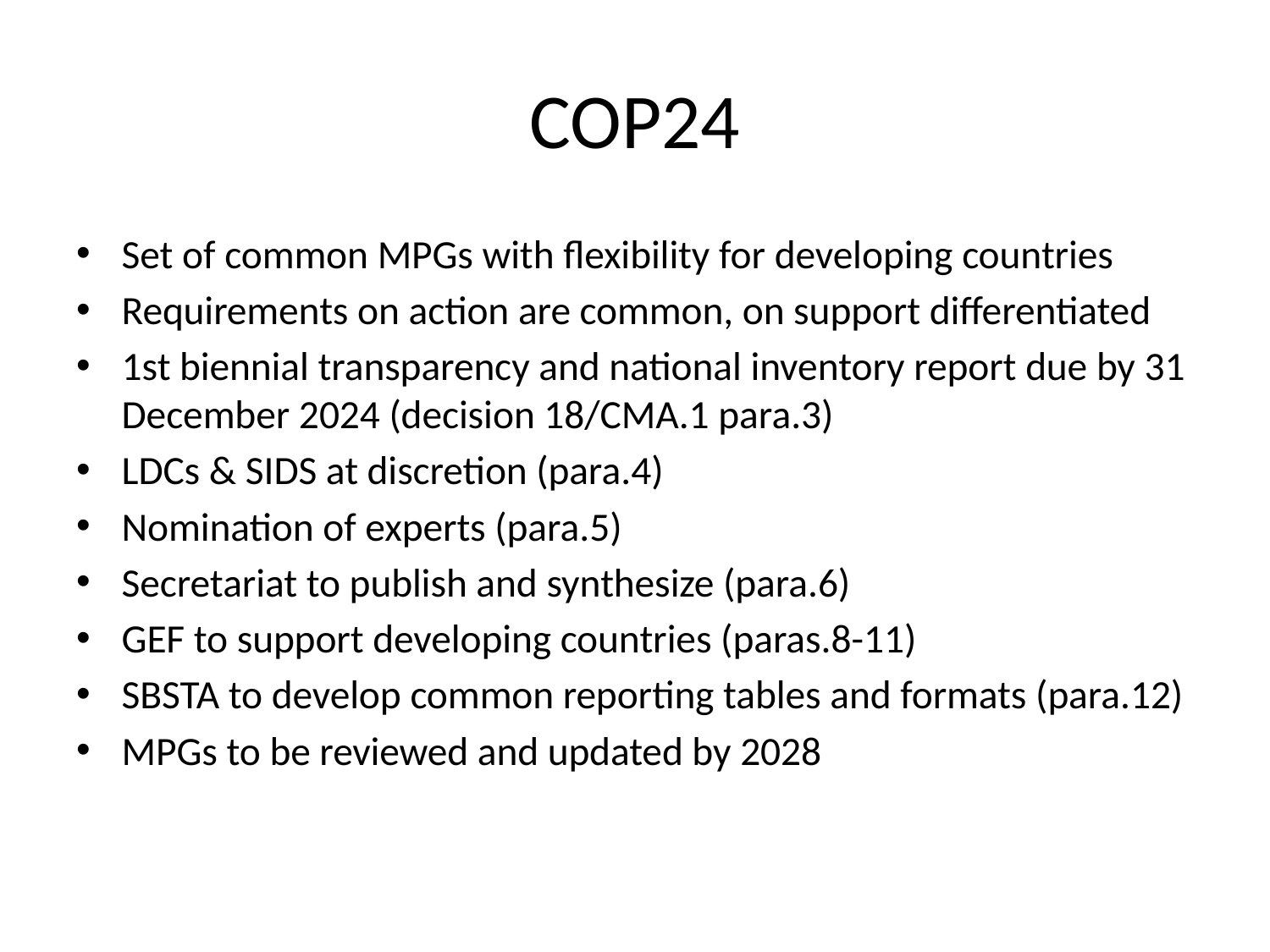

# COP24
Set of common MPGs with flexibility for developing countries
Requirements on action are common, on support differentiated
1st biennial transparency and national inventory report due by 31 December 2024 (decision 18/CMA.1 para.3)
LDCs & SIDS at discretion (para.4)
Nomination of experts (para.5)
Secretariat to publish and synthesize (para.6)
GEF to support developing countries (paras.8-11)
SBSTA to develop common reporting tables and formats (para.12)
MPGs to be reviewed and updated by 2028